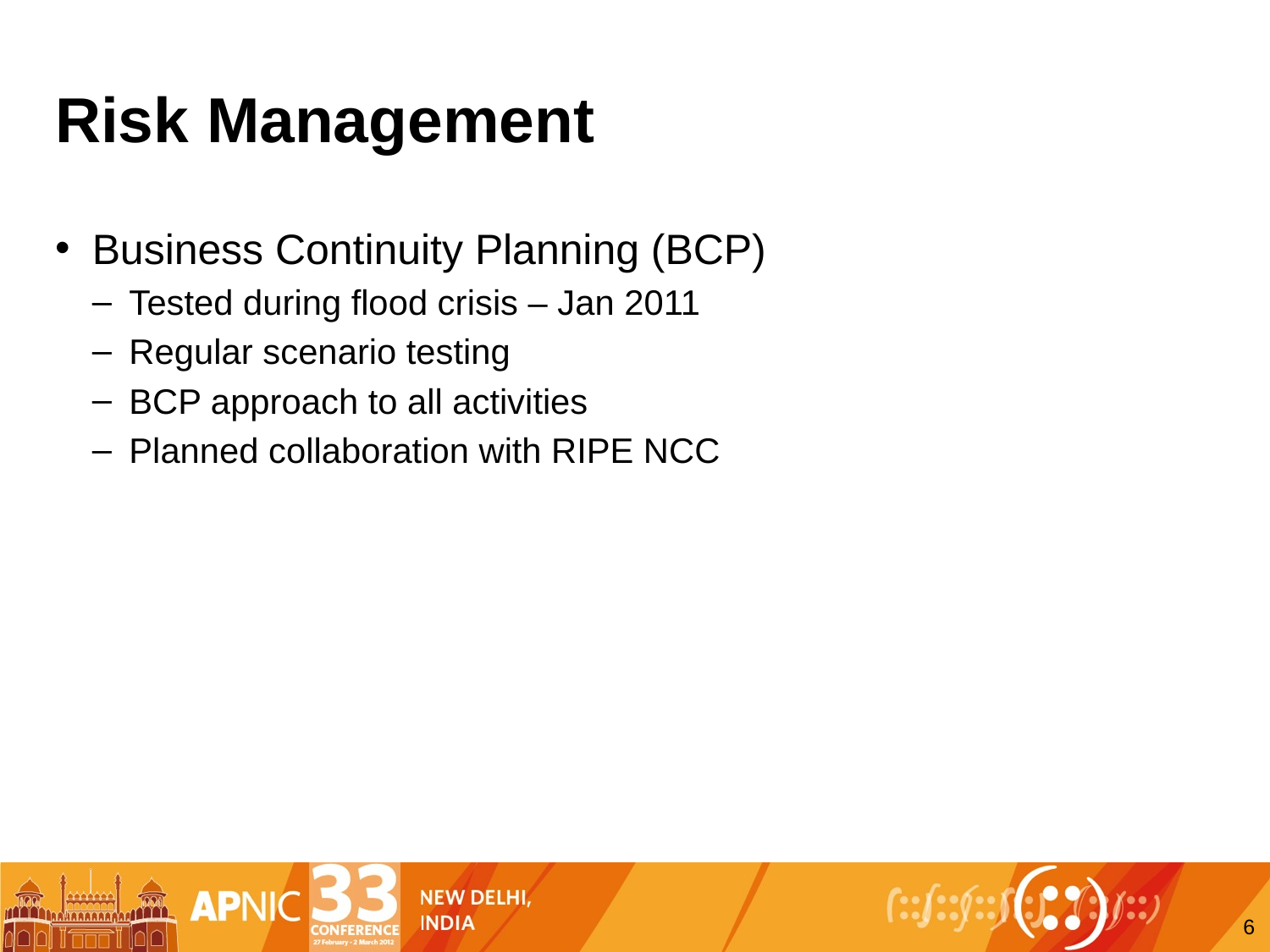

# Risk Management
Business Continuity Planning (BCP)
Tested during flood crisis – Jan 2011
Regular scenario testing
BCP approach to all activities
Planned collaboration with RIPE NCC
6